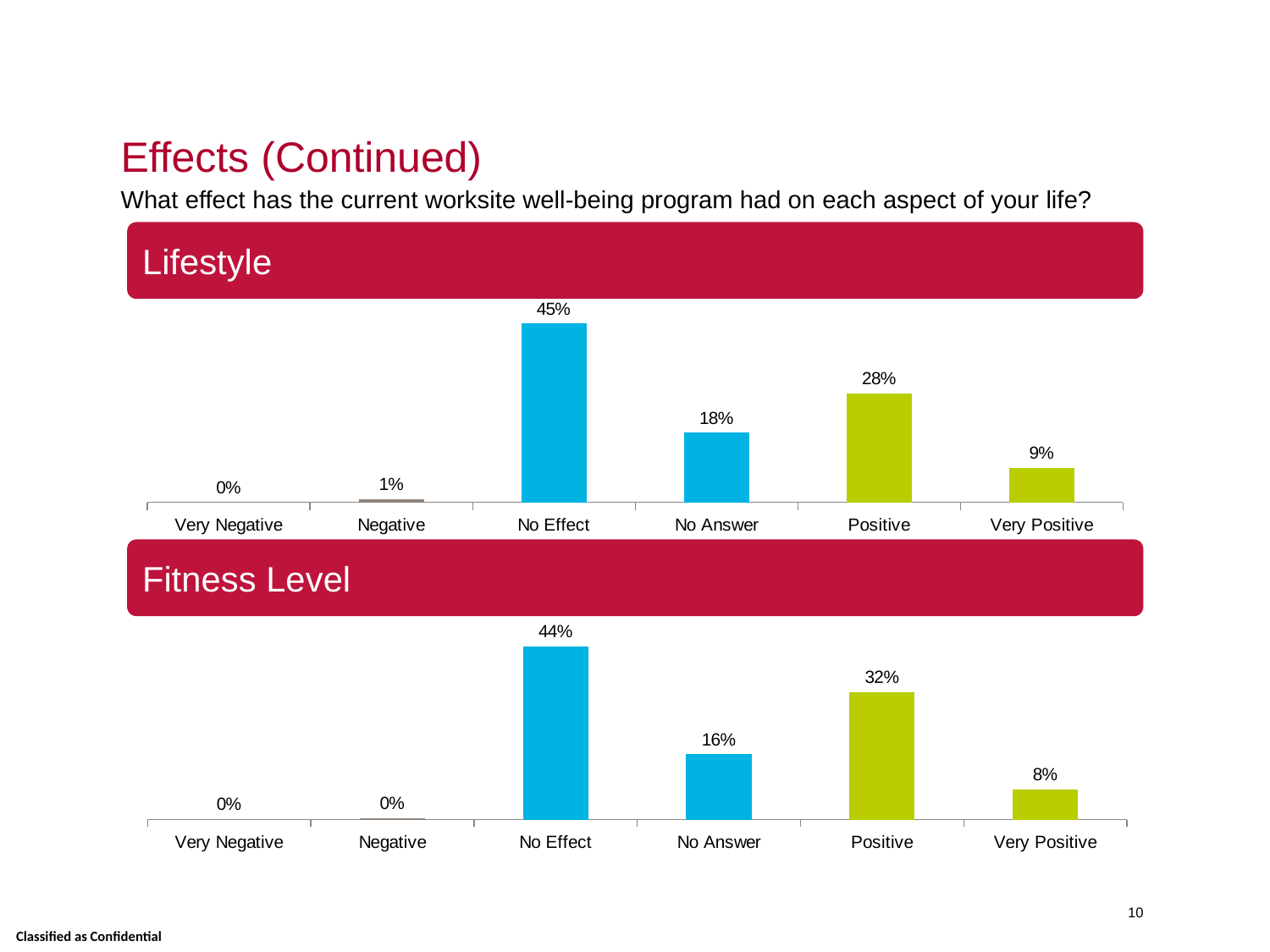

# Effects (Continued)
What effect has the current worksite well-being program had on each aspect of your life?
Lifestyle

### Chart

| Category |  |
|---|---|
| Very Negative | 0.0 |
| Negative | 0.008 |
| No Effect | 0.452 |
| No Answer | 0.176 |
| Positive | 0.276 |
| Very Positive | 0.088 |
Fitness Level

### Chart

| Category | 0% |
|---|---|
| Very Negative | 0.0 |
| Negative | 0.004 |
| No Effect | 0.436 |
| No Answer | 0.164 |
| Positive | 0.32 |
| Very Positive | 0.076 |
10